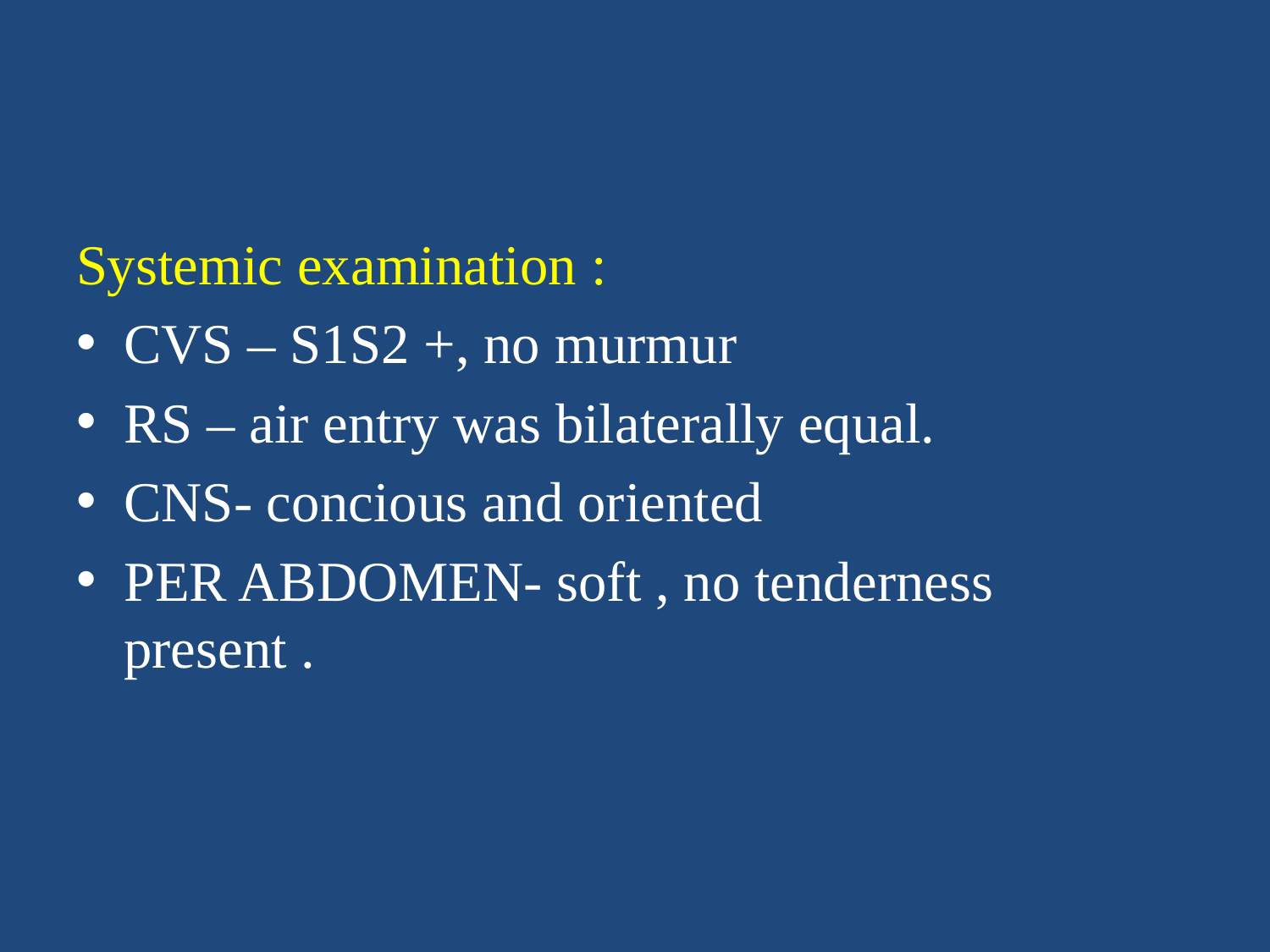

#
Systemic examination :
CVS – S1S2 +, no murmur
RS – air entry was bilaterally equal.
CNS- concious and oriented
PER ABDOMEN- soft , no tenderness present .